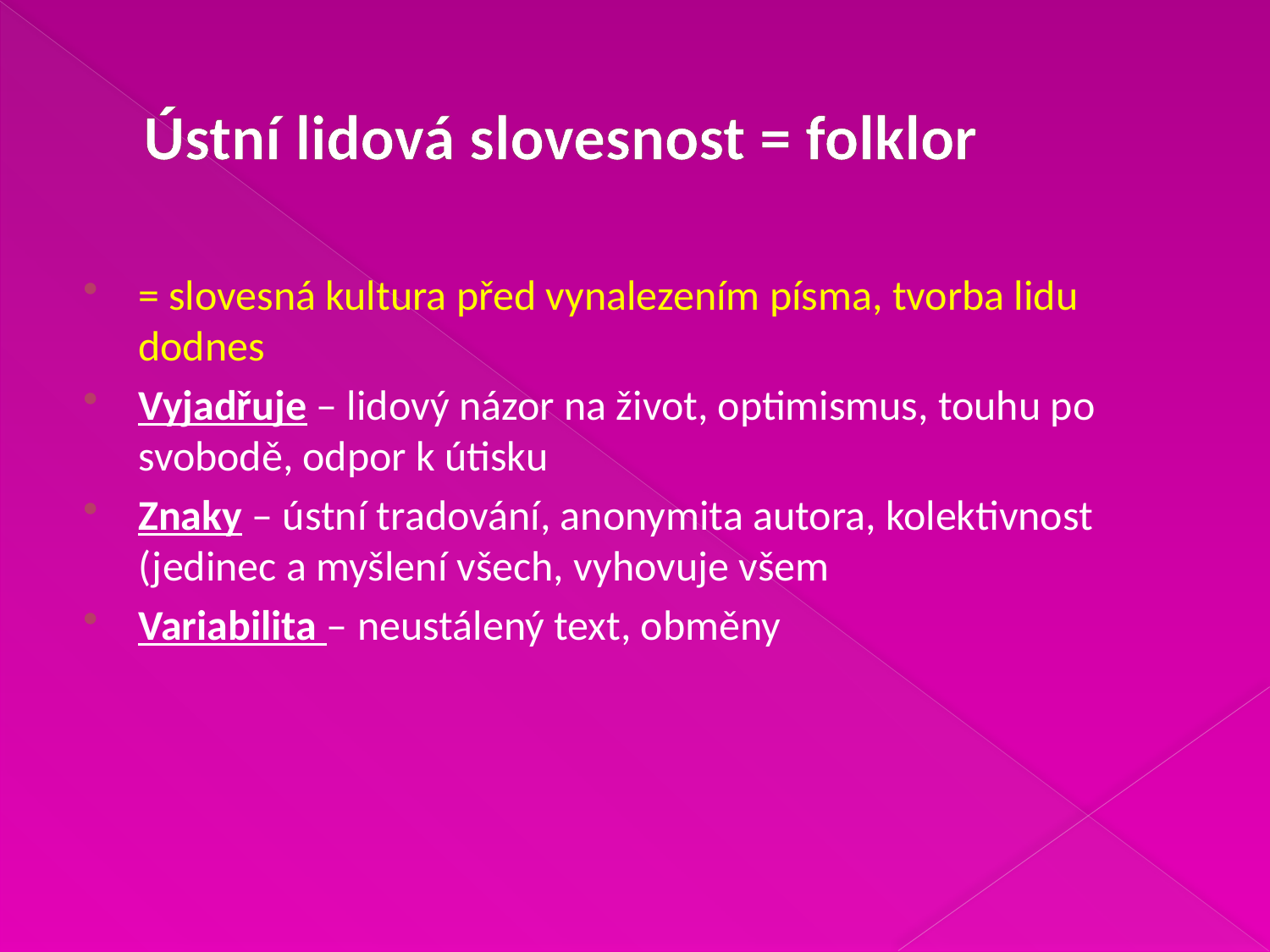

# Ústní lidová slovesnost = folklor
= slovesná kultura před vynalezením písma, tvorba lidu dodnes
Vyjadřuje – lidový názor na život, optimismus, touhu po svobodě, odpor k útisku
Znaky – ústní tradování, anonymita autora, kolektivnost (jedinec a myšlení všech, vyhovuje všem
Variabilita – neustálený text, obměny